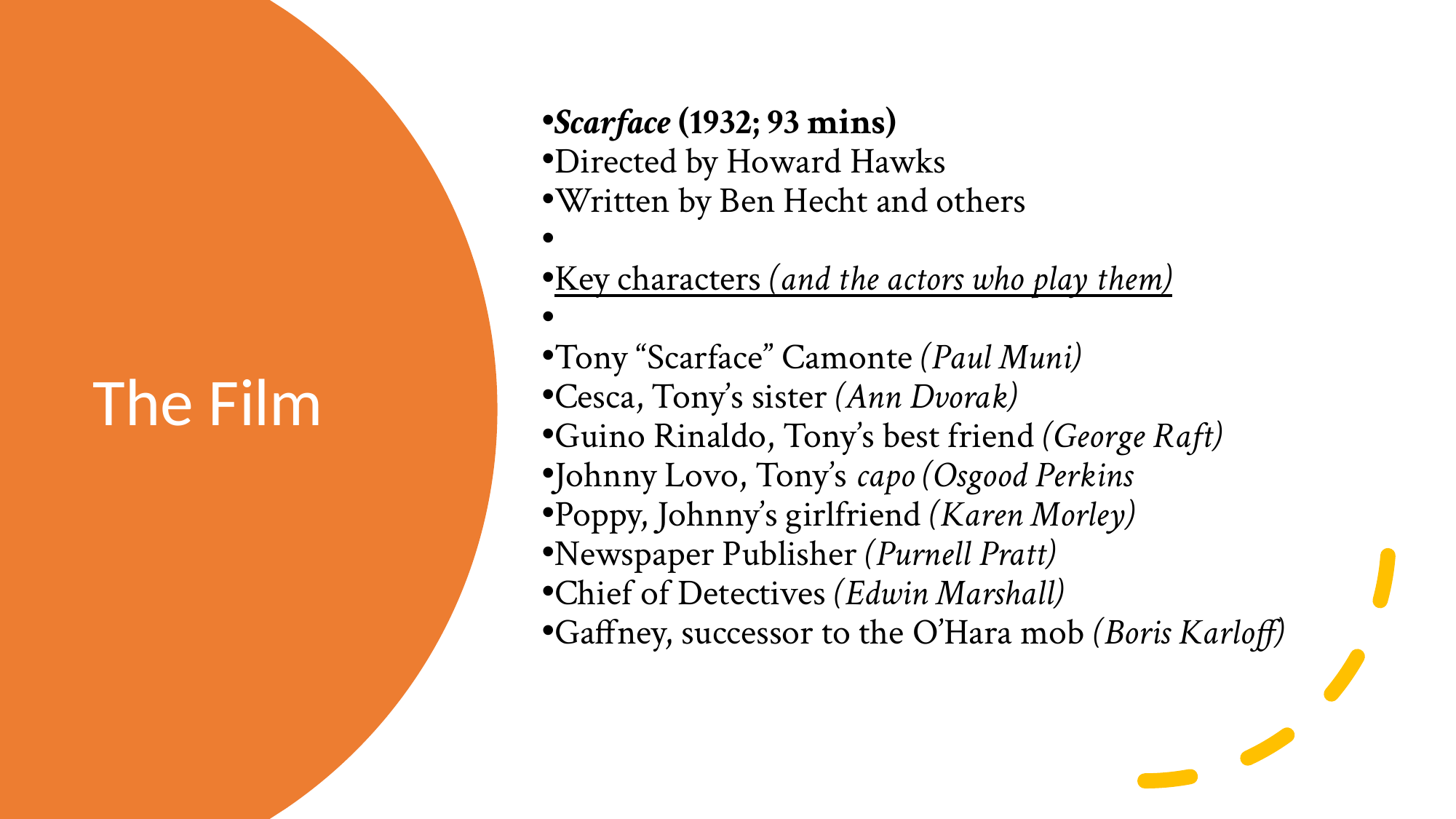

Scarface (1932; 93 mins)
Directed by Howard Hawks
Written by Ben Hecht and others

Key characters (and the actors who play them)

Tony “Scarface” Camonte (Paul Muni)
Cesca, Tony’s sister (Ann Dvorak)
Guino Rinaldo, Tony’s best friend (George Raft)
Johnny Lovo, Tony’s capo (Osgood Perkins
Poppy, Johnny’s girlfriend (Karen Morley)
Newspaper Publisher (Purnell Pratt)
Chief of Detectives (Edwin Marshall)
Gaffney, successor to the O’Hara mob (Boris Karloff)

# The Film